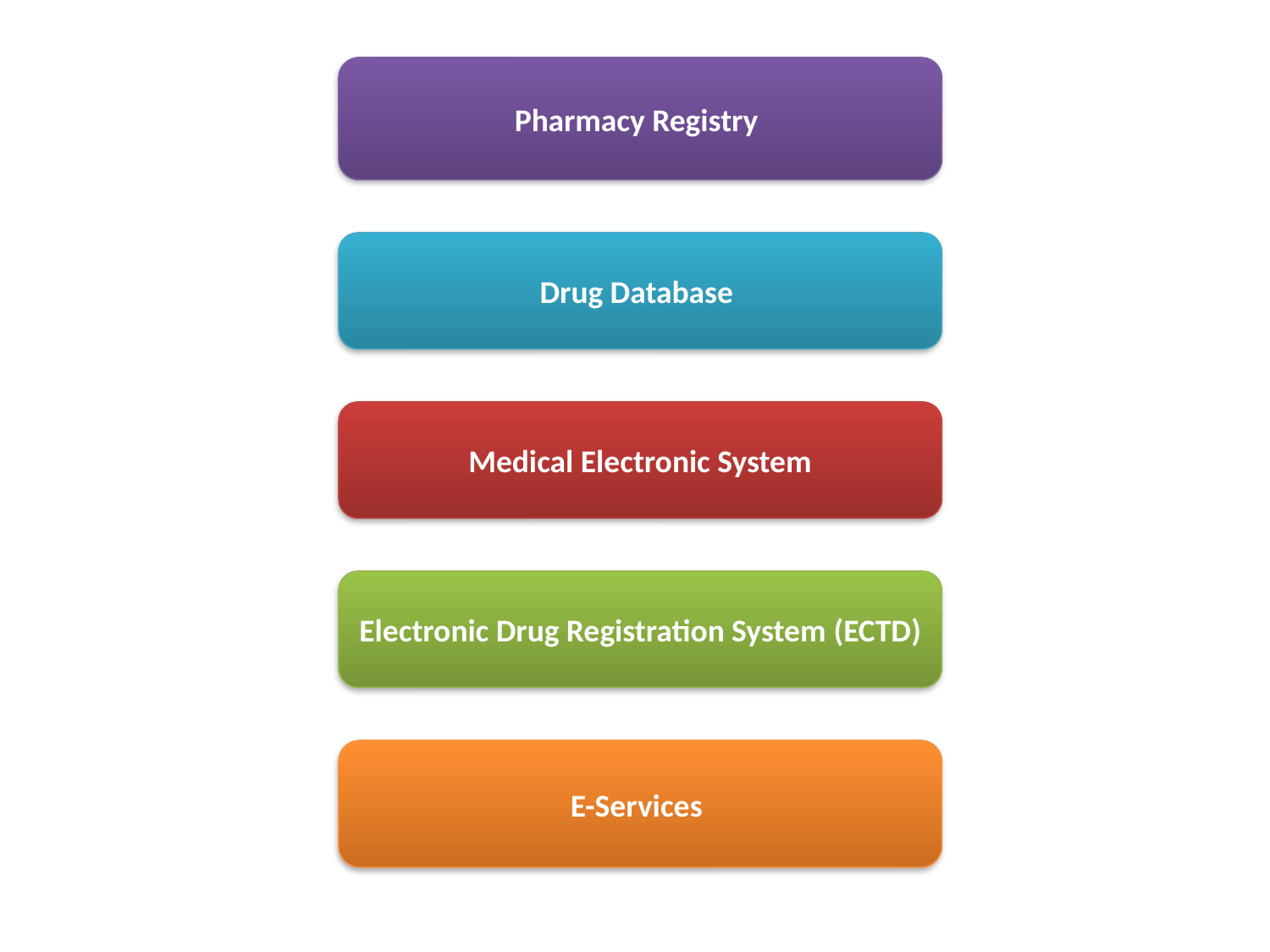

Pharmacy Registry
Drug Database
Medical Electronic System
Electronic Drug Registration System (ECTD)
E-Services